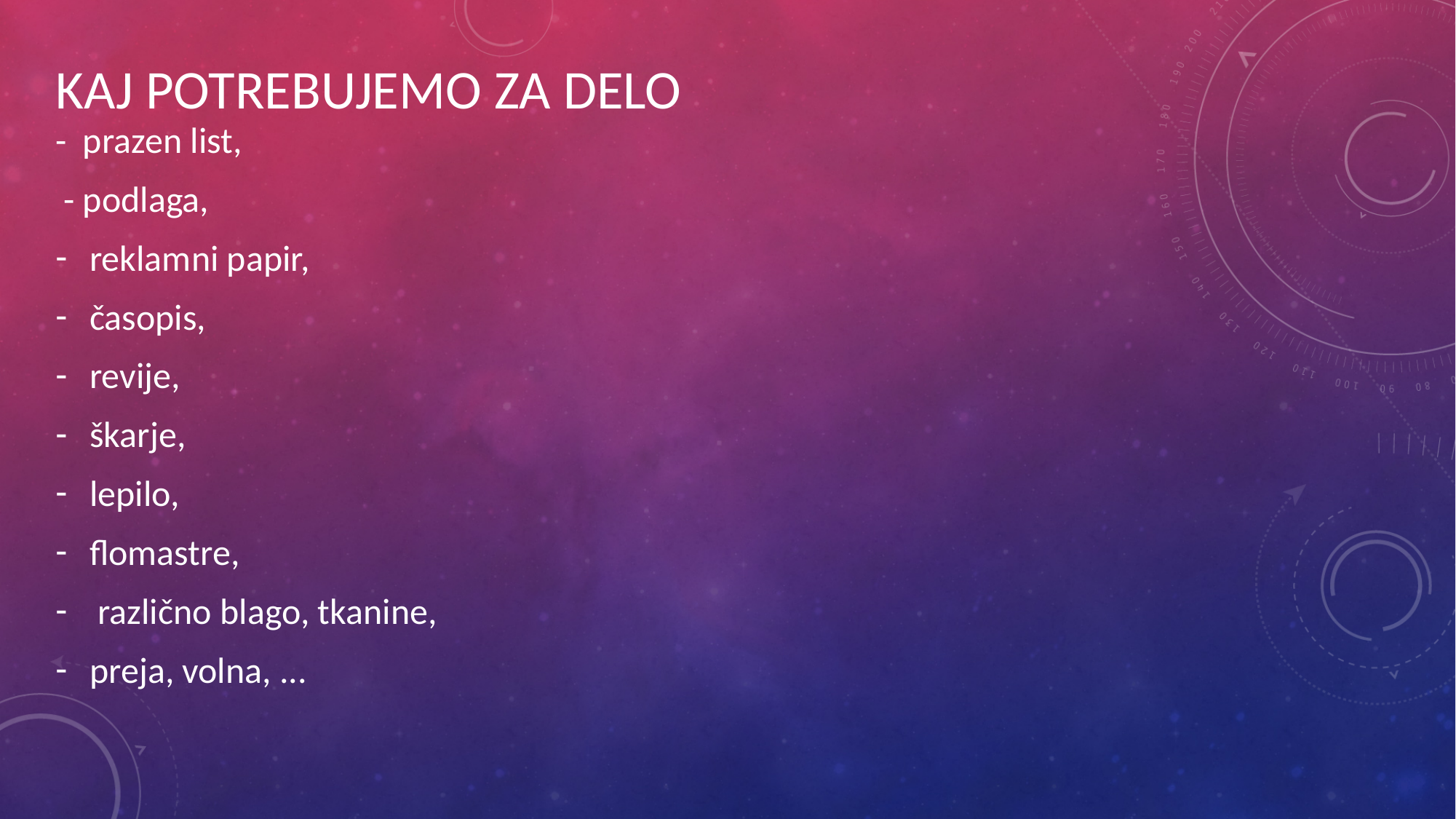

# Kaj potrebujemo za delo
-  prazen list,
 - podlaga,
reklamni papir,
časopis,
revije,
škarje,
lepilo,
flomastre,
 različno blago, tkanine,
preja, volna, ...